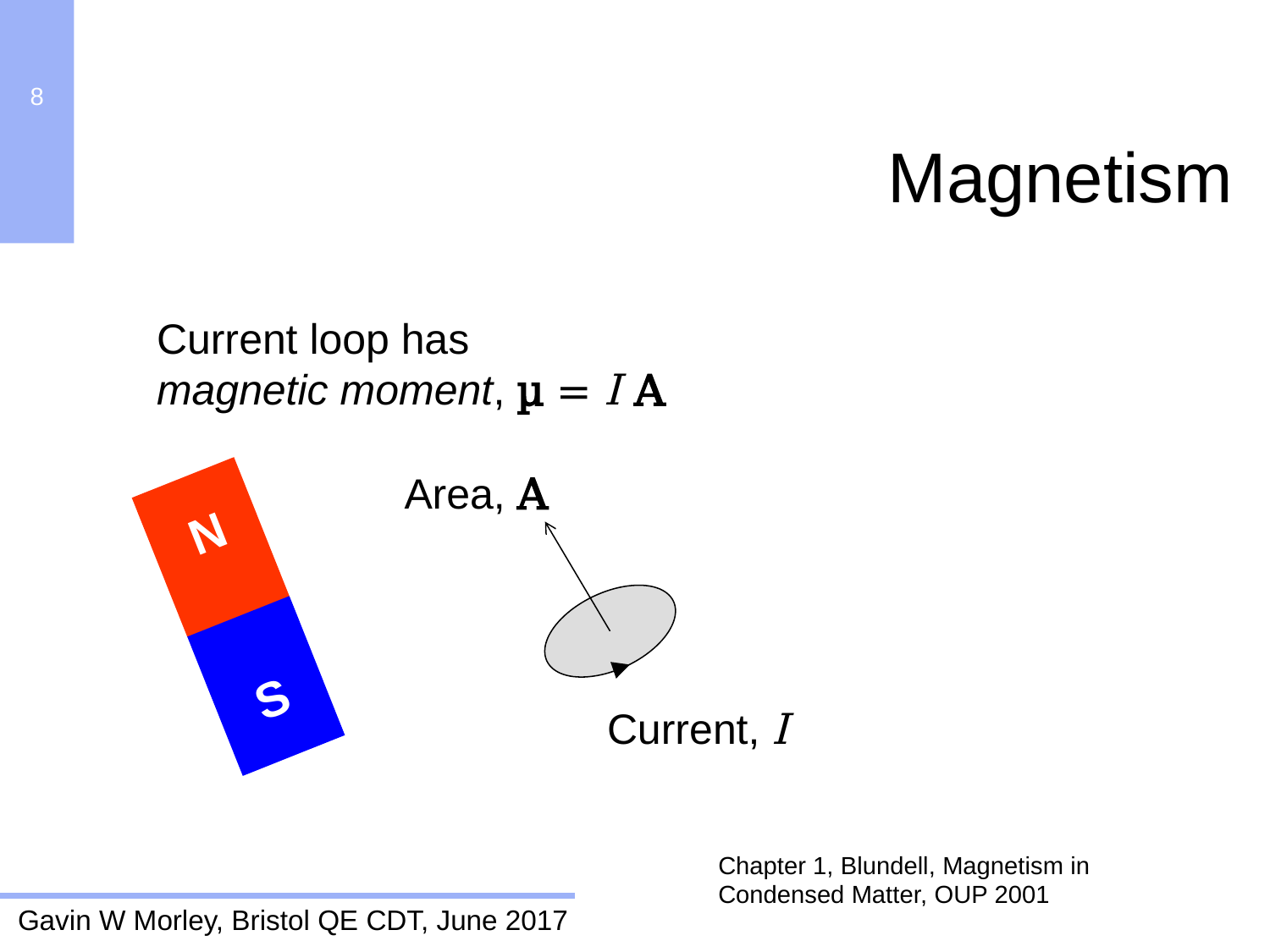

Magnetism
Current loop has
magnetic moment, µ = I A
Area, A

N

S

Current, I
Chapter 1, Blundell, Magnetism in Condensed Matter, OUP 2001